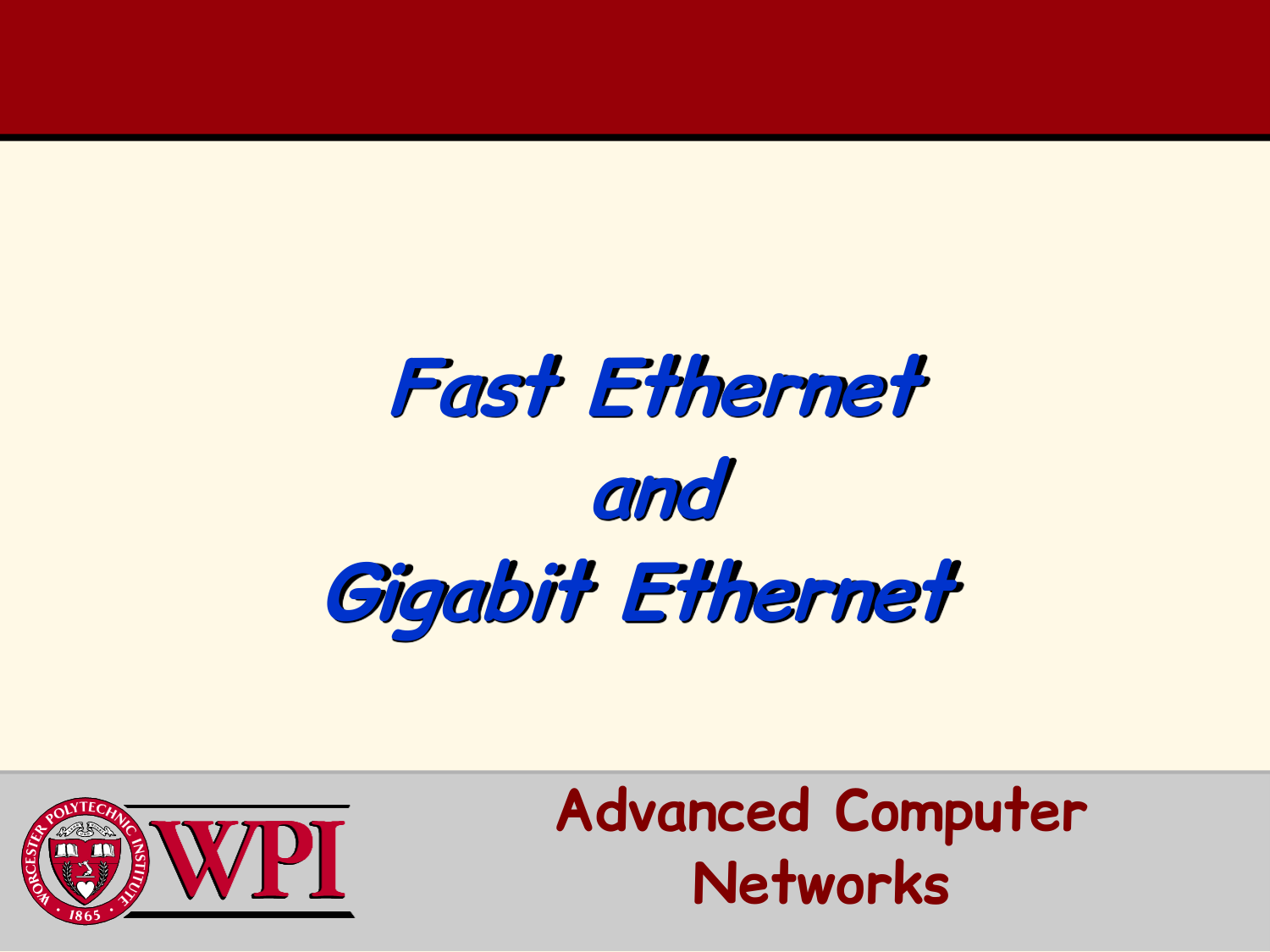

# Fast Ethernet and Gigabit Ethernet
Advanced Computer
Networks